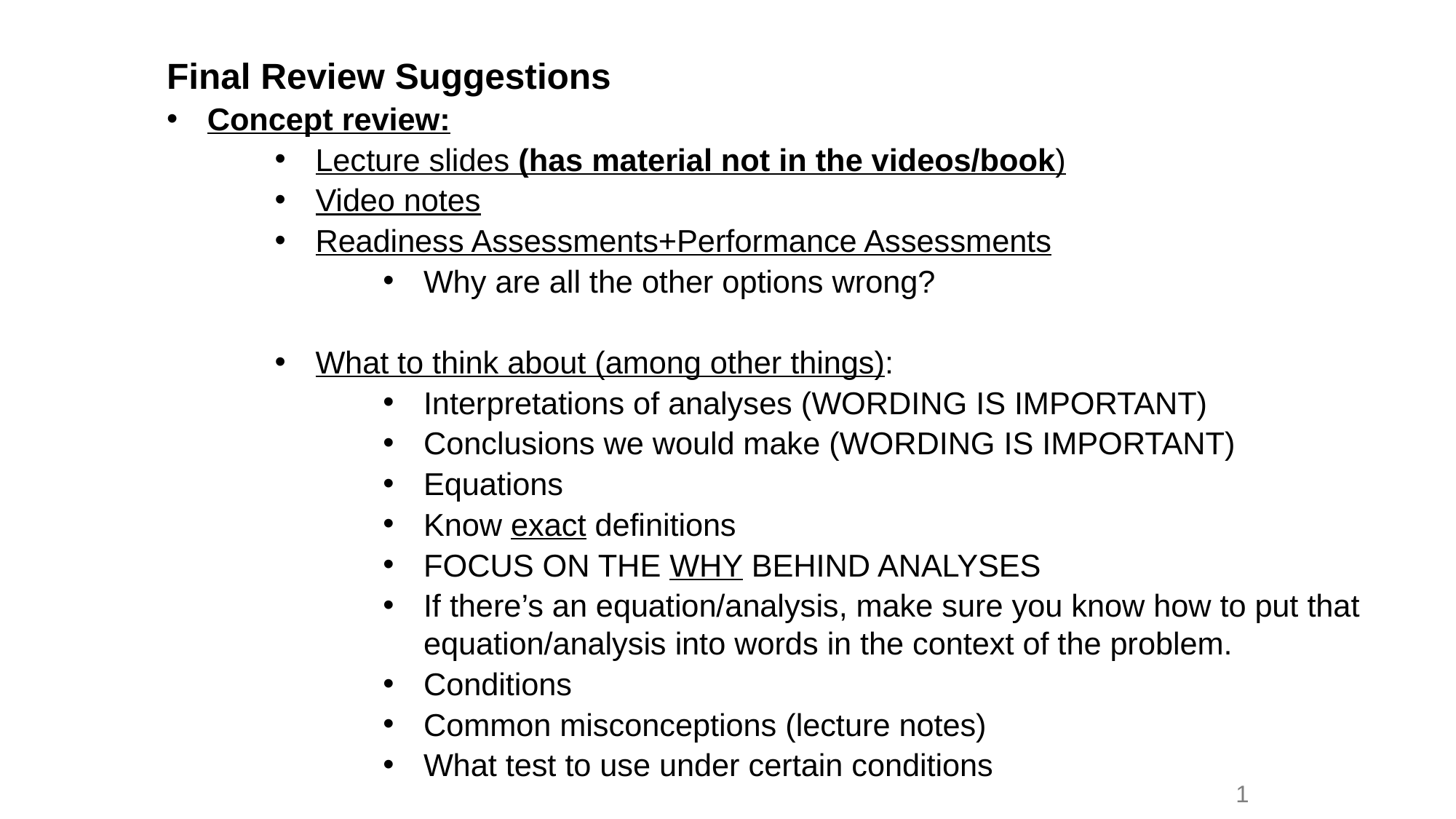

Final Review Suggestions
Concept review:
Lecture slides (has material not in the videos/book)
Video notes
Readiness Assessments+Performance Assessments
Why are all the other options wrong?

What to think about (among other things):
Interpretations of analyses (WORDING IS IMPORTANT)
Conclusions we would make (WORDING IS IMPORTANT)
Equations
Know exact definitions
FOCUS ON THE WHY BEHIND ANALYSES
If there’s an equation/analysis, make sure you know how to put that equation/analysis into words in the context of the problem.
Conditions
Common misconceptions (lecture notes)
What test to use under certain conditions

1